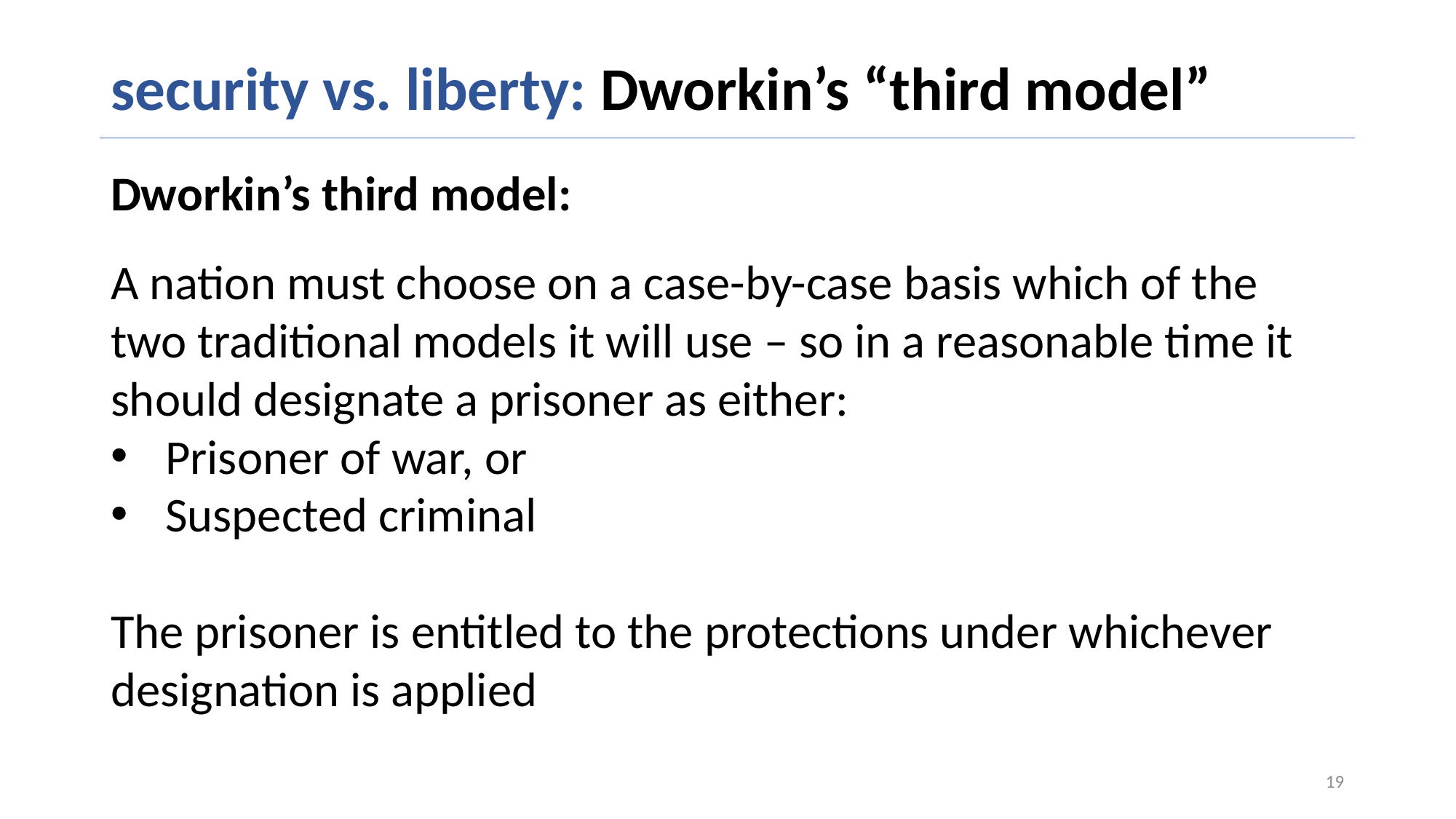

# security vs. liberty: Dworkin’s “third model”
Dworkin’s third model:
A nation must choose on a case-by-case basis which of the two traditional models it will use – so in a reasonable time it should designate a prisoner as either:
Prisoner of war, or
Suspected criminal

The prisoner is entitled to the protections under whichever designation is applied
19